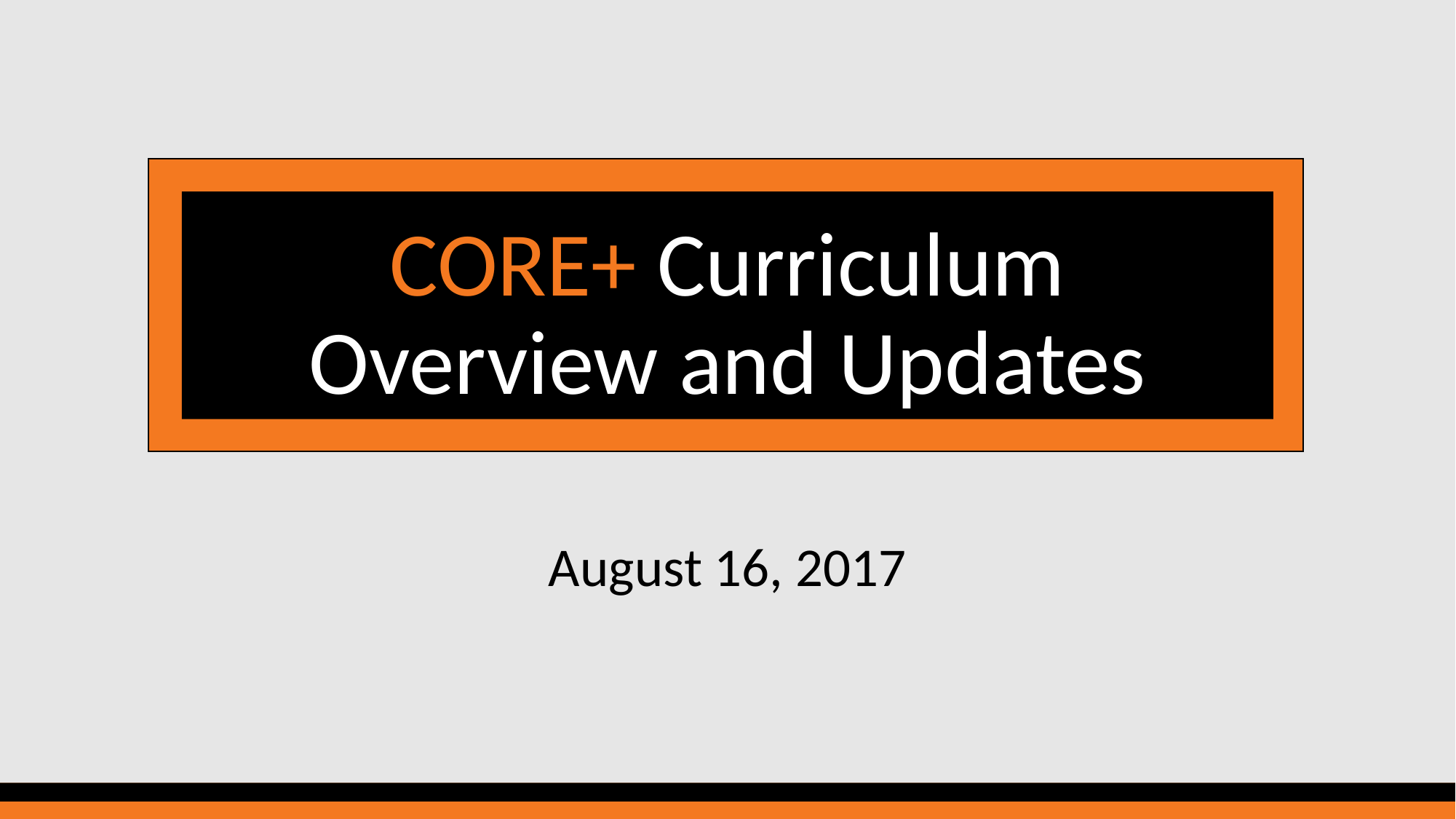

# CORE+ Curriculum Overview and Updates
August 16, 2017